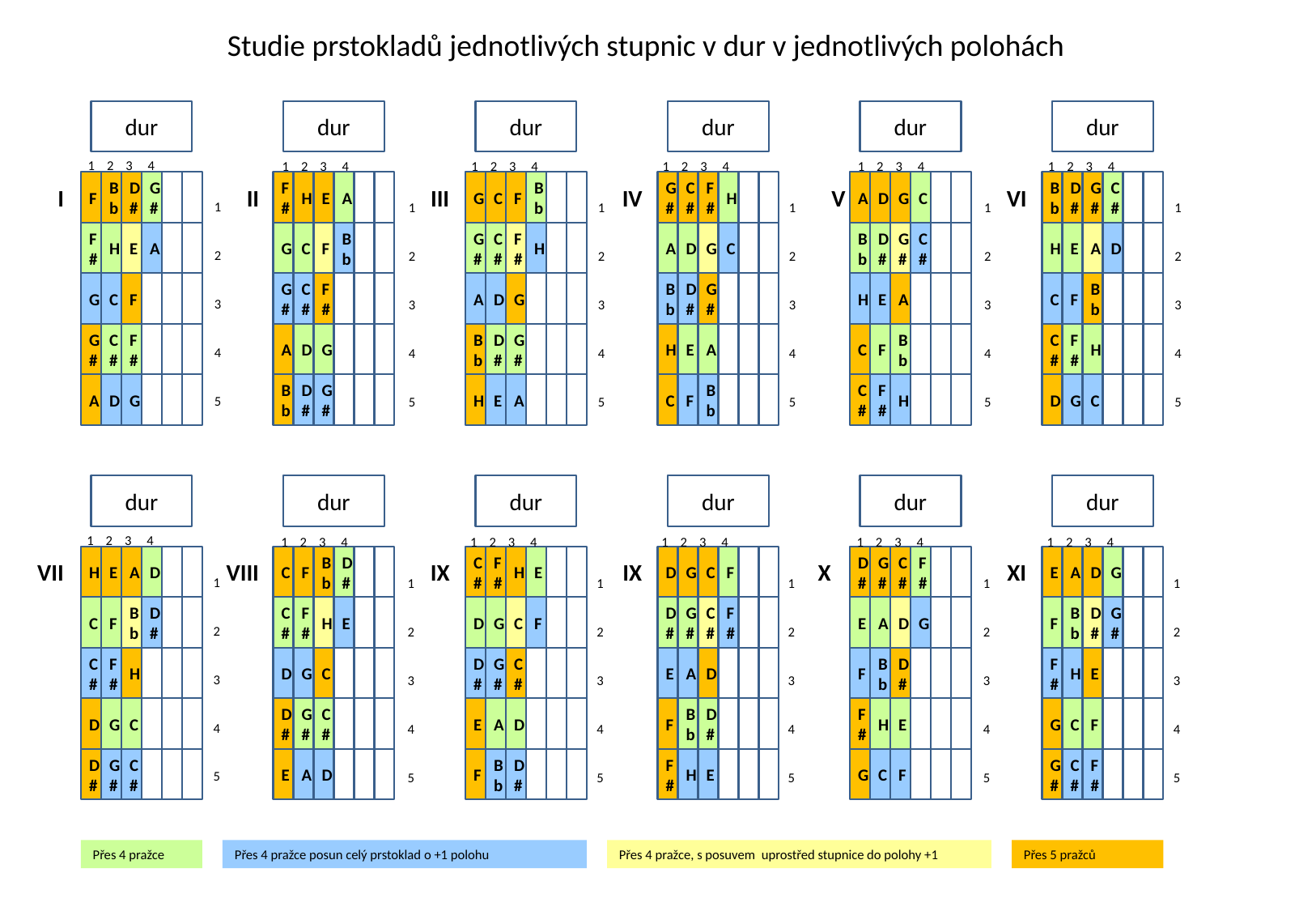

Studie prstokladů jednotlivých stupnic v dur v jednotlivých polohách
dur
dur
dur
dur
dur
dur
1    2    3     4
1

2

3

4

5
1    2    3     4
1

2

3

4

5
1    2    3     4
1

2

3

4

5
1    2    3     4
1

2

3

4

5
1    2    3     4
1

2

3

4

5
1    2    3     4
1

2

3

4

5
I
F
Bb
D#
G#

II
F#
H
E
A

III
G
C
F
Bb

IV
G#
C#
F#
H

V
A
D
G
C

VI
Bb
D#
G#
C#

F#
H
E
A

G
C
F
Bb

G#
C#
F#
H

A
D
G
C

Bb
D#
G#
C#

H
E
A
D

G
C
F

G#
C#
F#

A
D
G

Bb
D#
G#

H
E
A

C
F
Bb

G#
C#
F#

A
D
G

Bb
D#
G#

H
E
A

C
F
Bb

C#
F#
H

A
D
G

Bb
D#
G#

H
E
A

C
F
Bb

C#
F#
H

D
G
C

dur
dur
dur
dur
dur
dur
1    2    3     4
1

2

3

4

5
1    2    3     4
1

2

3

4

5
1    2    3     4
1

2

3

4

5
1    2    3     4
1

2

3

4

5
1    2    3     4
1

2

3

4

5
1    2    3     4
1

2

3

4

5
VII
H
E
A
D

VIII
C
F
Bb
D#

IX
C#
F#
H
E

IX
D
G
C
F

X
D#
G#
C#
F#

XI
E
A
D
G

C
F
Bb
D#

C#
F#
H
E

D
G
C
F

D#
G#
C#
F#

E
A
D
G

F
Bb
D#
G#

C#
F#
H

D
G
C

D#
G#
C#

E
A
D

F
Bb
D#

F#
H
E

D
G
C

D#
G#
C#

E
A
D

F
Bb
D#

F#
H
E

G
C
F

D#
G#
C#

E
A
D

F
Bb
D#

F#
H
E

G
C
F

G#
C#
F#

Přes 4 pražce
Přes 4 pražce posun celý prstoklad o +1 polohu
Přes 4 pražce, s posuvem  uprostřed stupnice do polohy +1
Přes 5 pražců